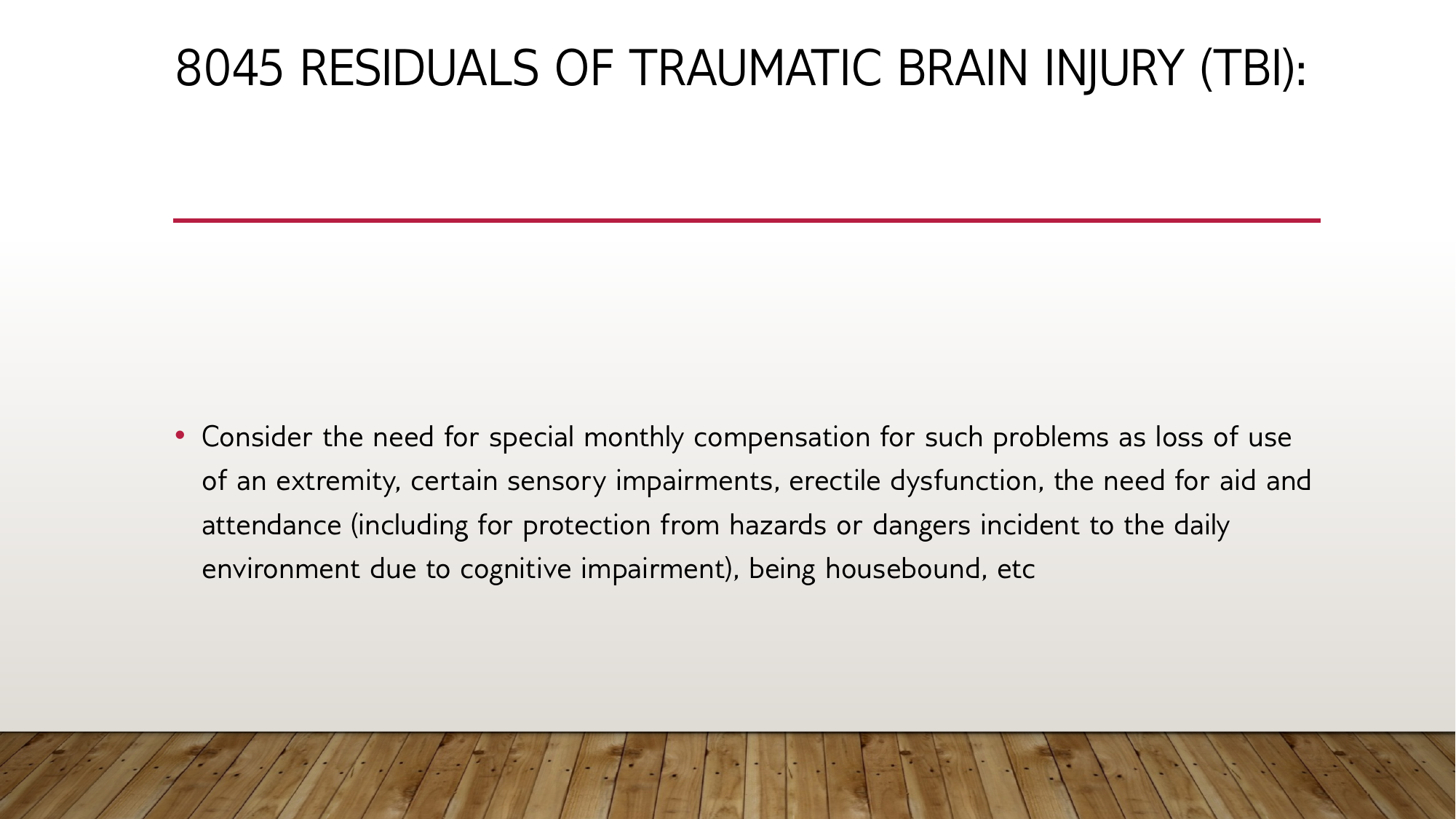

# 8045 Residuals of traumatic brain injury (TBI):
Consider the need for special monthly compensation for such problems as loss of use of an extremity, certain sensory impairments, erectile dysfunction, the need for aid and attendance (including for protection from hazards or dangers incident to the daily environment due to cognitive impairment), being housebound, etc